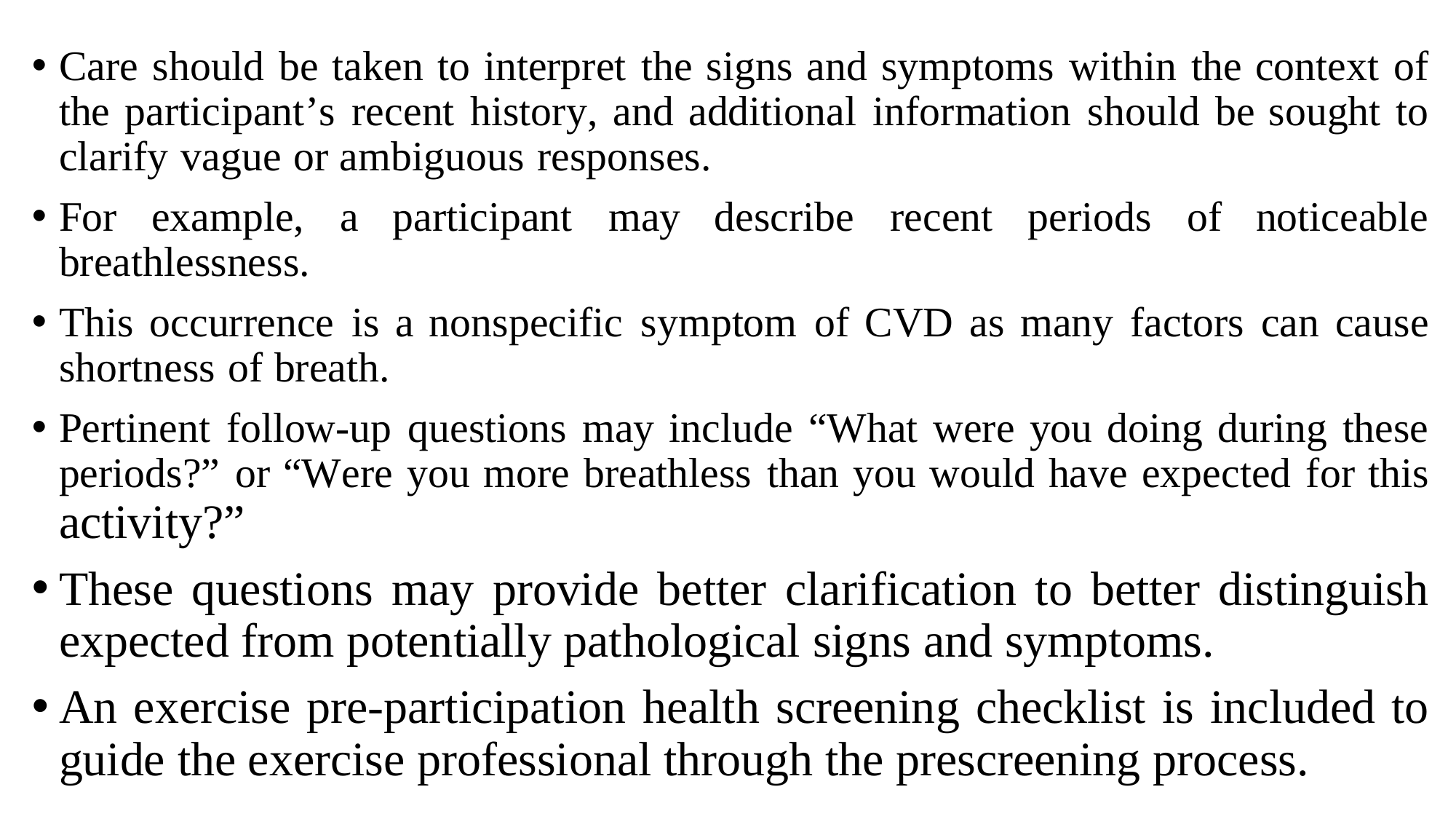

Care should be taken to interpret the signs and symptoms within the context of the participant’s recent history, and additional information should be sought to clarify vague or ambiguous responses.
For example, a participant may describe recent periods of noticeable breathlessness.
This occurrence is a nonspecific symptom of CVD as many factors can cause shortness of breath.
Pertinent follow-up questions may include “What were you doing during these periods?” or “Were you more breathless than you would have expected for this activity?”
These questions may provide better clarification to better distinguish expected from potentially pathological signs and symptoms.
An exercise pre-participation health screening checklist is included to guide the exercise professional through the prescreening process.